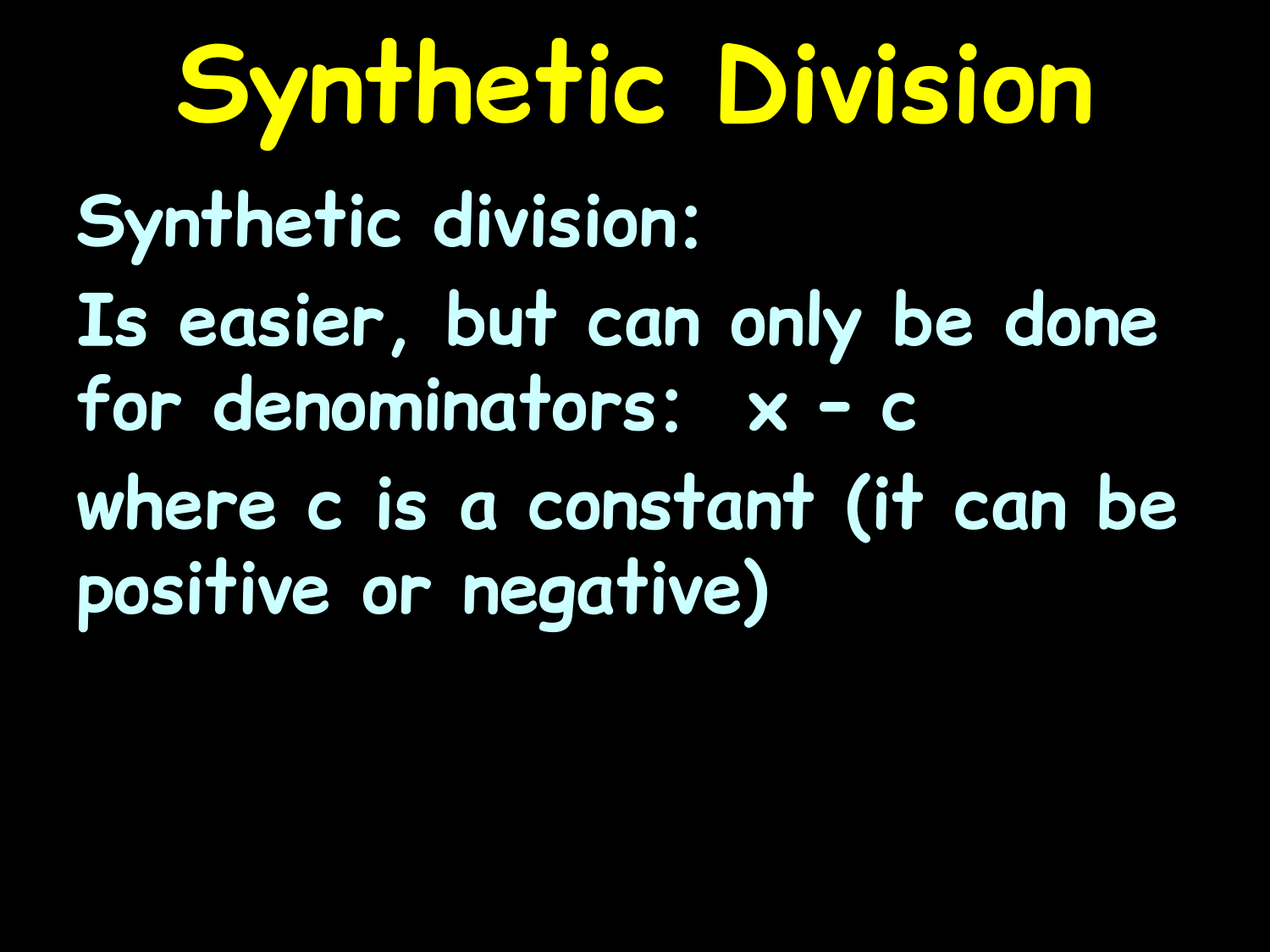

# Synthetic Division
Synthetic division:
Is easier, but can only be done for denominators:  x – c
where c is a constant (it can be positive or negative)